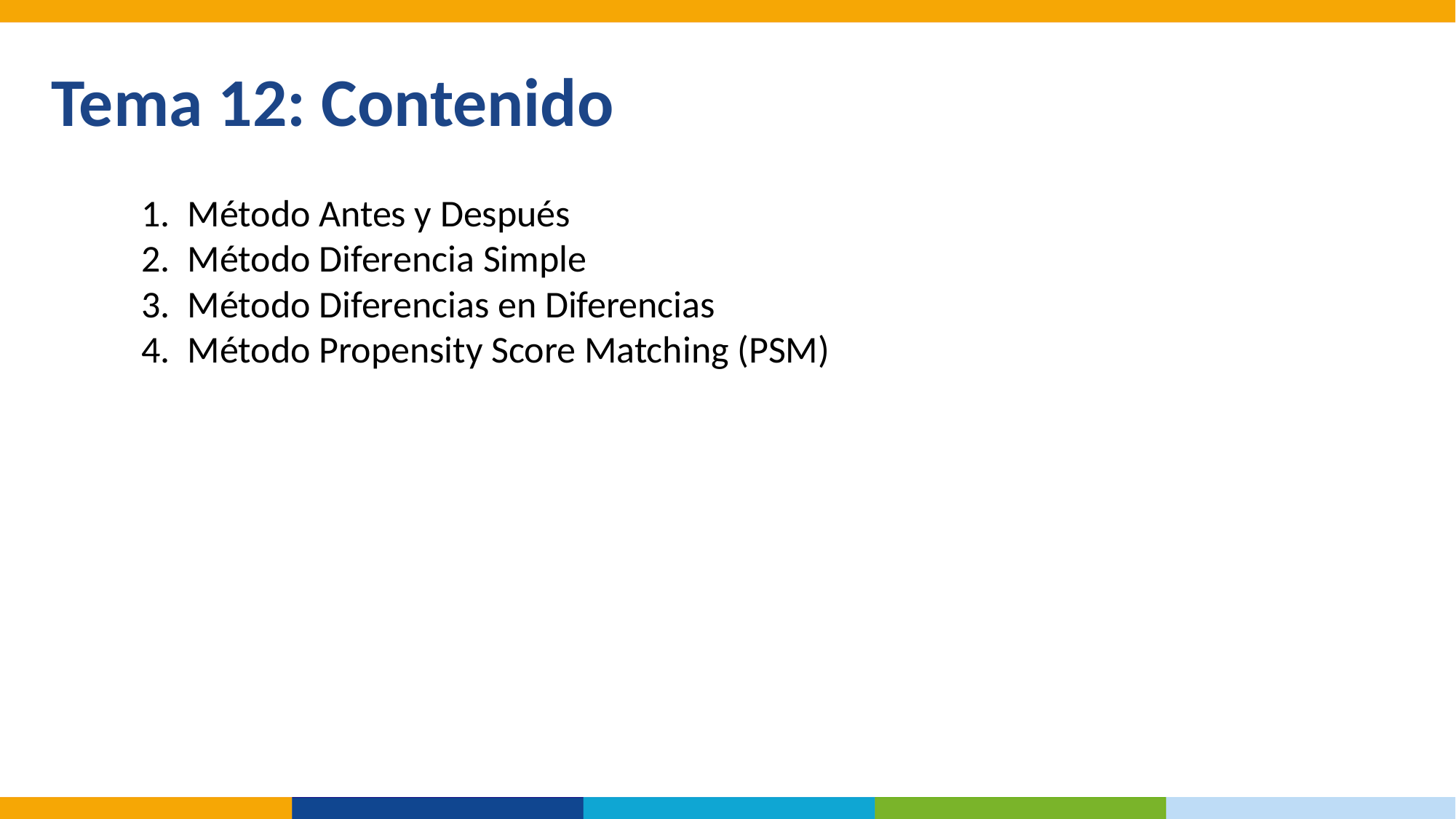

Tema 12: Contenido
Método Antes y Después
Método Diferencia Simple
Método Diferencias en Diferencias
Método Propensity Score Matching (PSM)